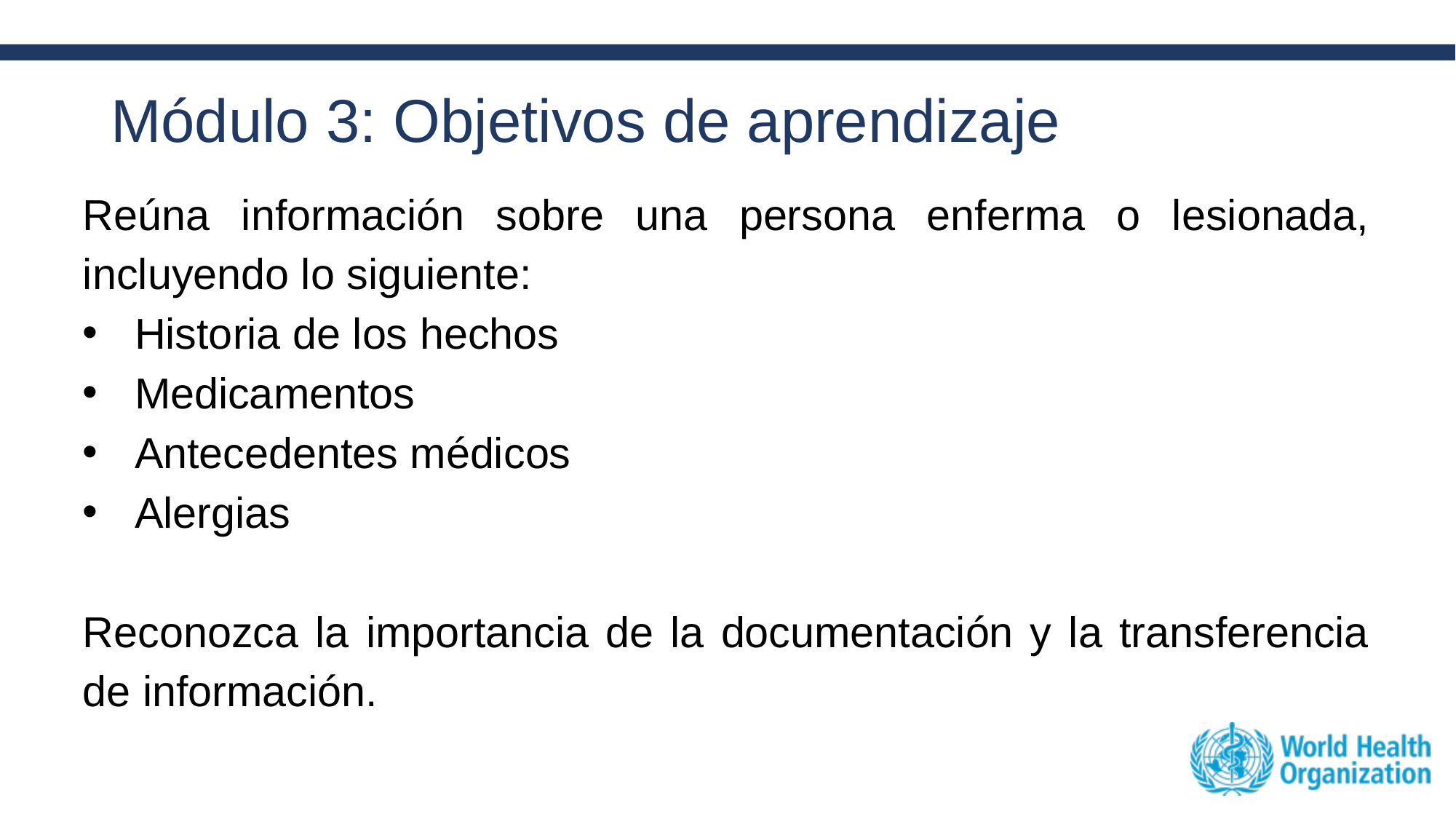

# Módulo 3: Objetivos de aprendizaje

Reúna información sobre una persona enferma o lesionada, incluyendo lo siguiente:
Historia de los hechos
Medicamentos
Antecedentes médicos
Alergias

Reconozca la importancia de la documentación y la transferencia de información.